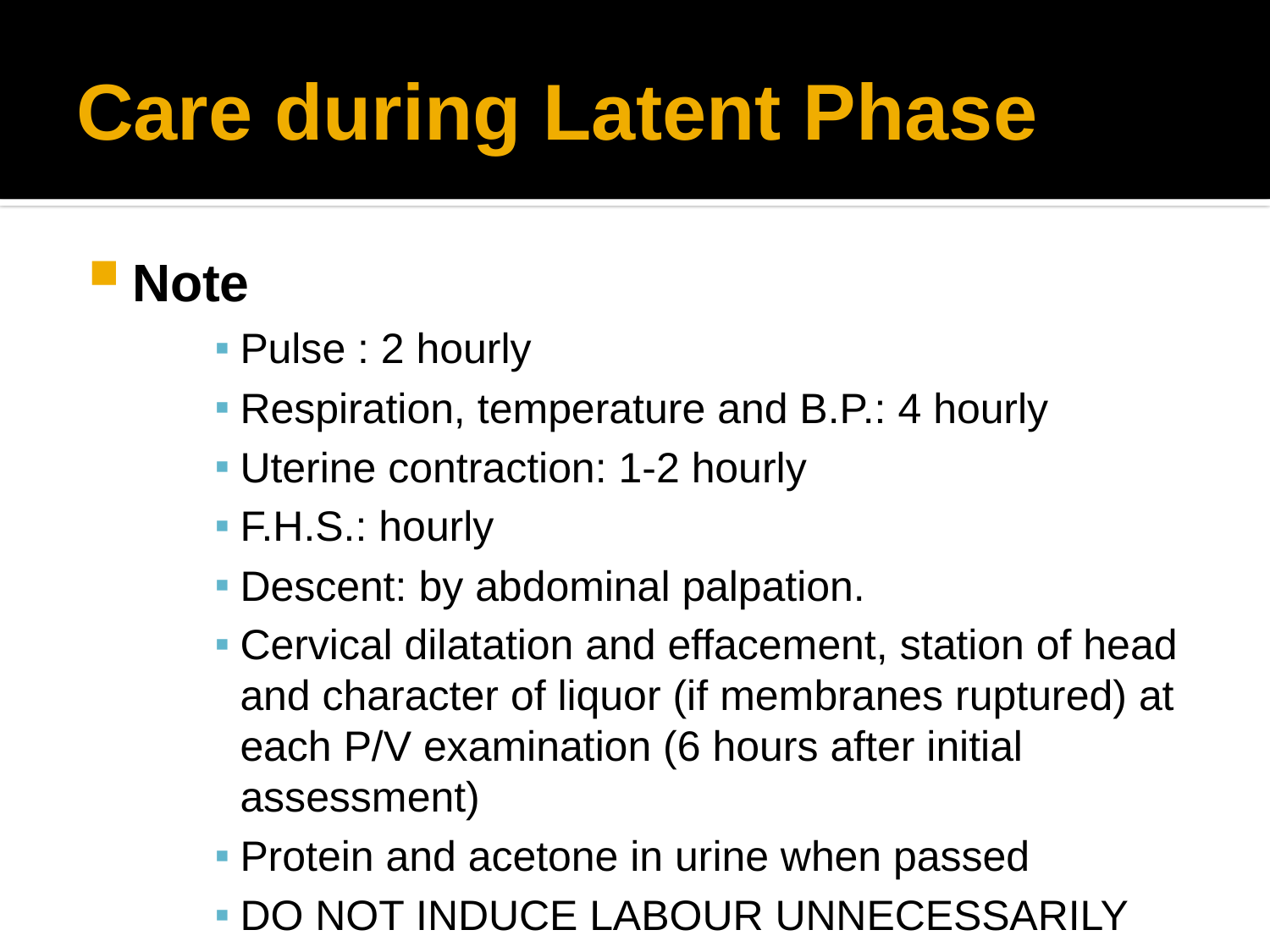

# Care during Latent Phase
Note
Pulse : 2 hourly
Respiration, temperature and B.P.: 4 hourly
Uterine contraction: 1-2 hourly
F.H.S.: hourly
Descent: by abdominal palpation.
Cervical dilatation and effacement, station of head and character of liquor (if membranes ruptured) at each P/V examination (6 hours after initial assessment)
Protein and acetone in urine when passed
DO NOT INDUCE LABOUR UNNECESSARILY